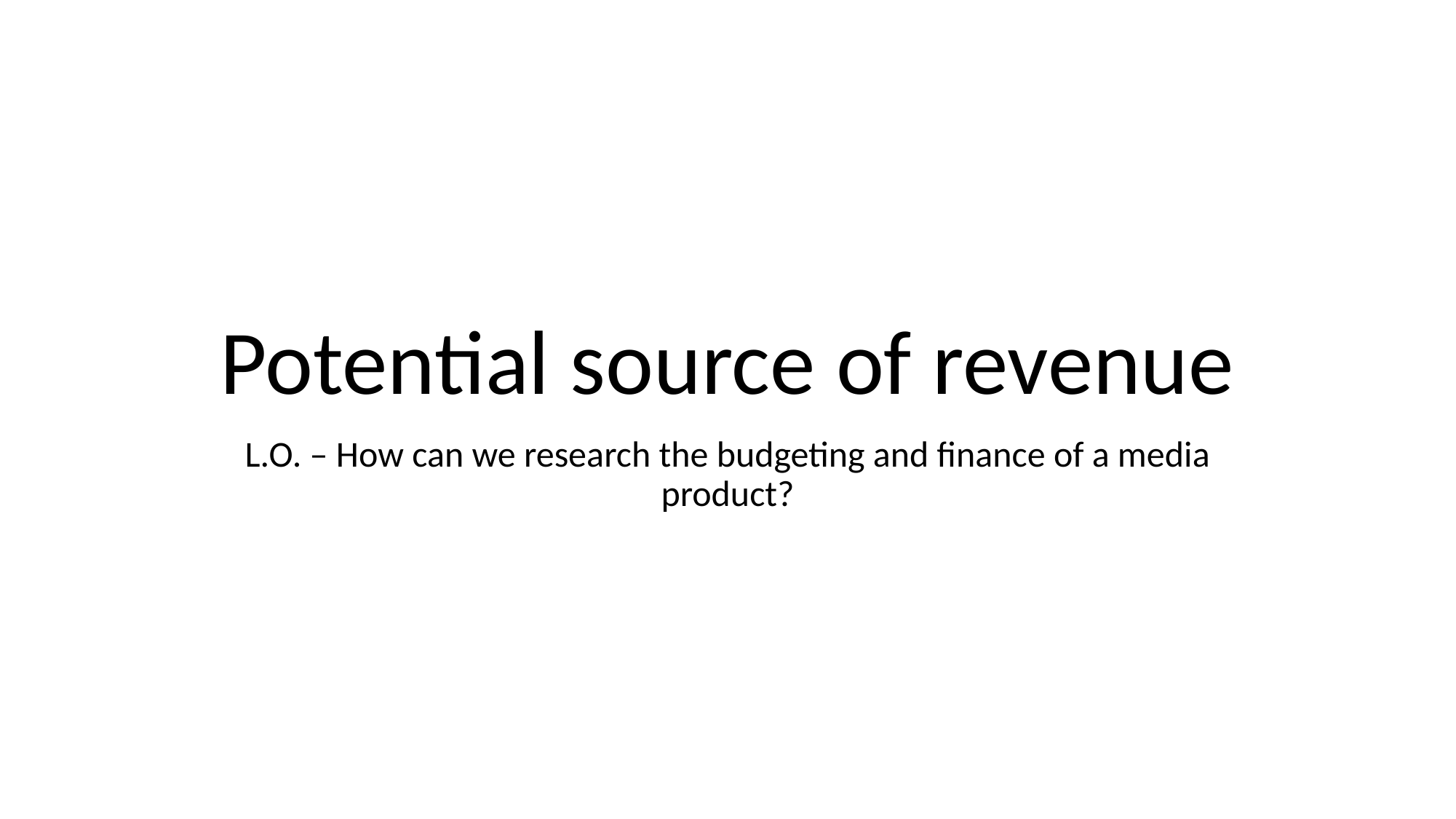

# Potential source of revenue
L.O. – How can we research the budgeting and finance of a media product?